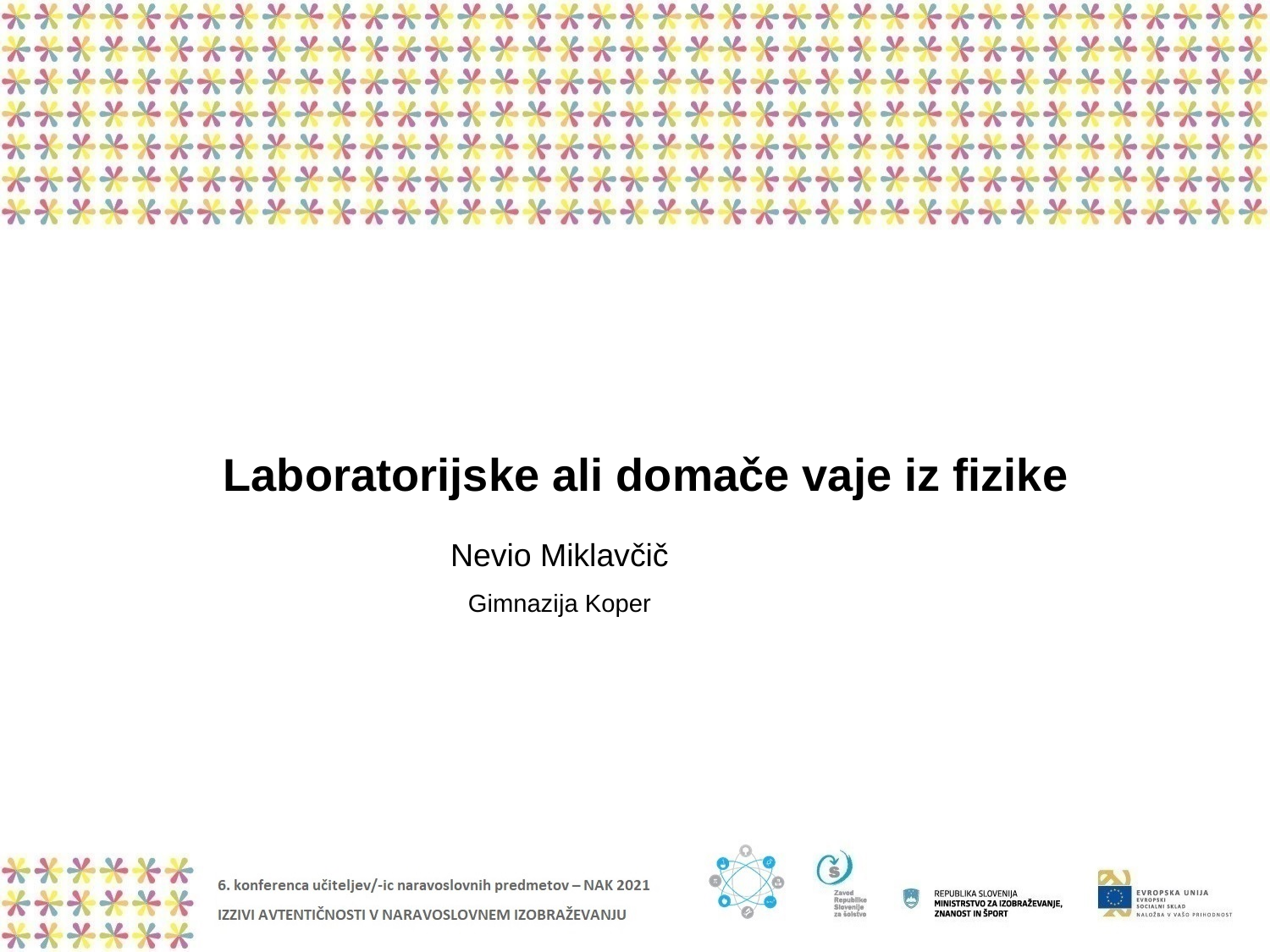

# Laboratorijske ali domače vaje iz fizike
Nevio Miklavčič
Gimnazija Koper